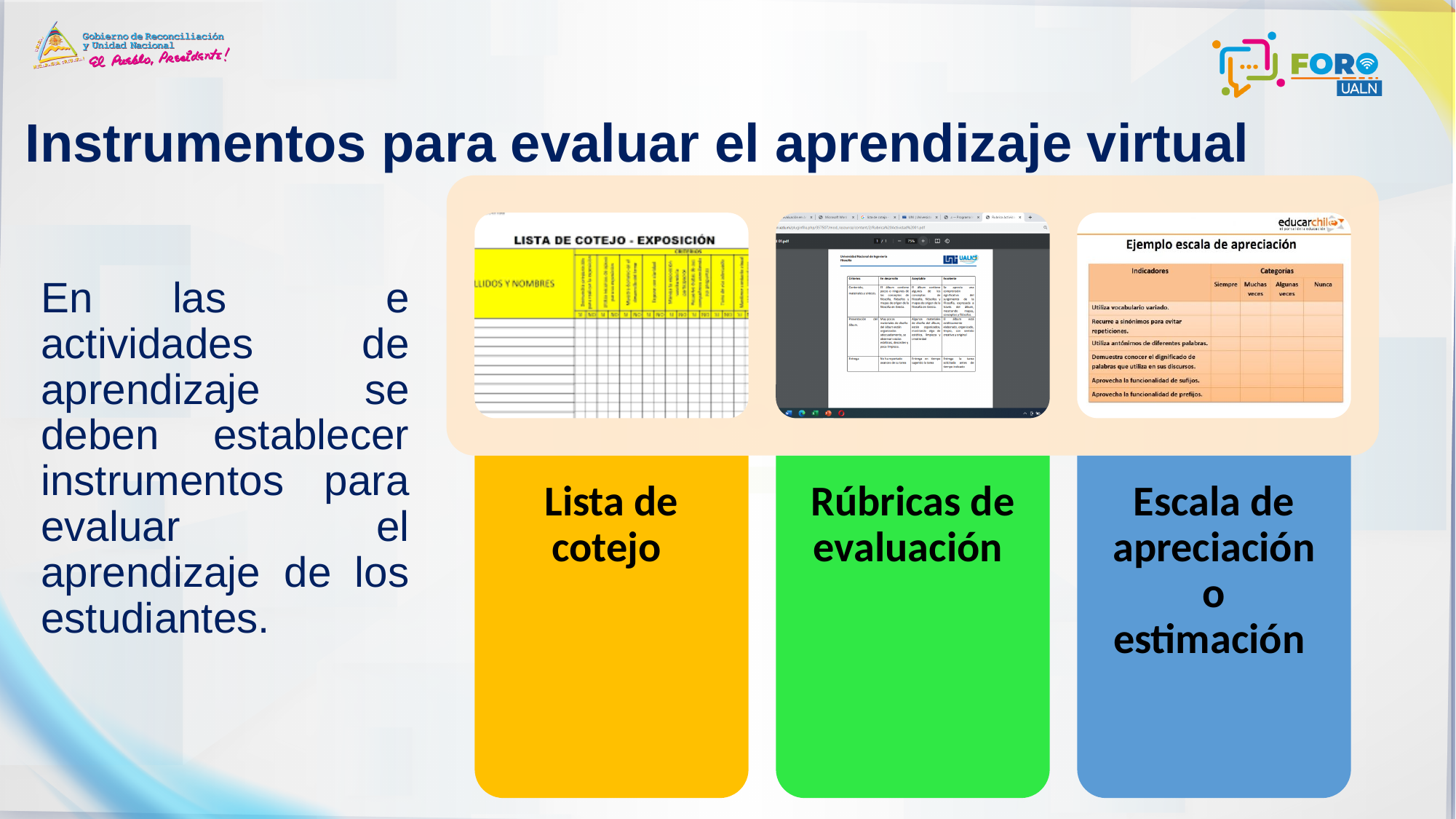

# Instrumentos para evaluar el aprendizaje virtual
Lista de cotejo
Rúbricas de evaluación
Escala de apreciación o estimación
En las  e actividades de aprendizaje se deben establecer instrumentos para evaluar el aprendizaje de los estudiantes.